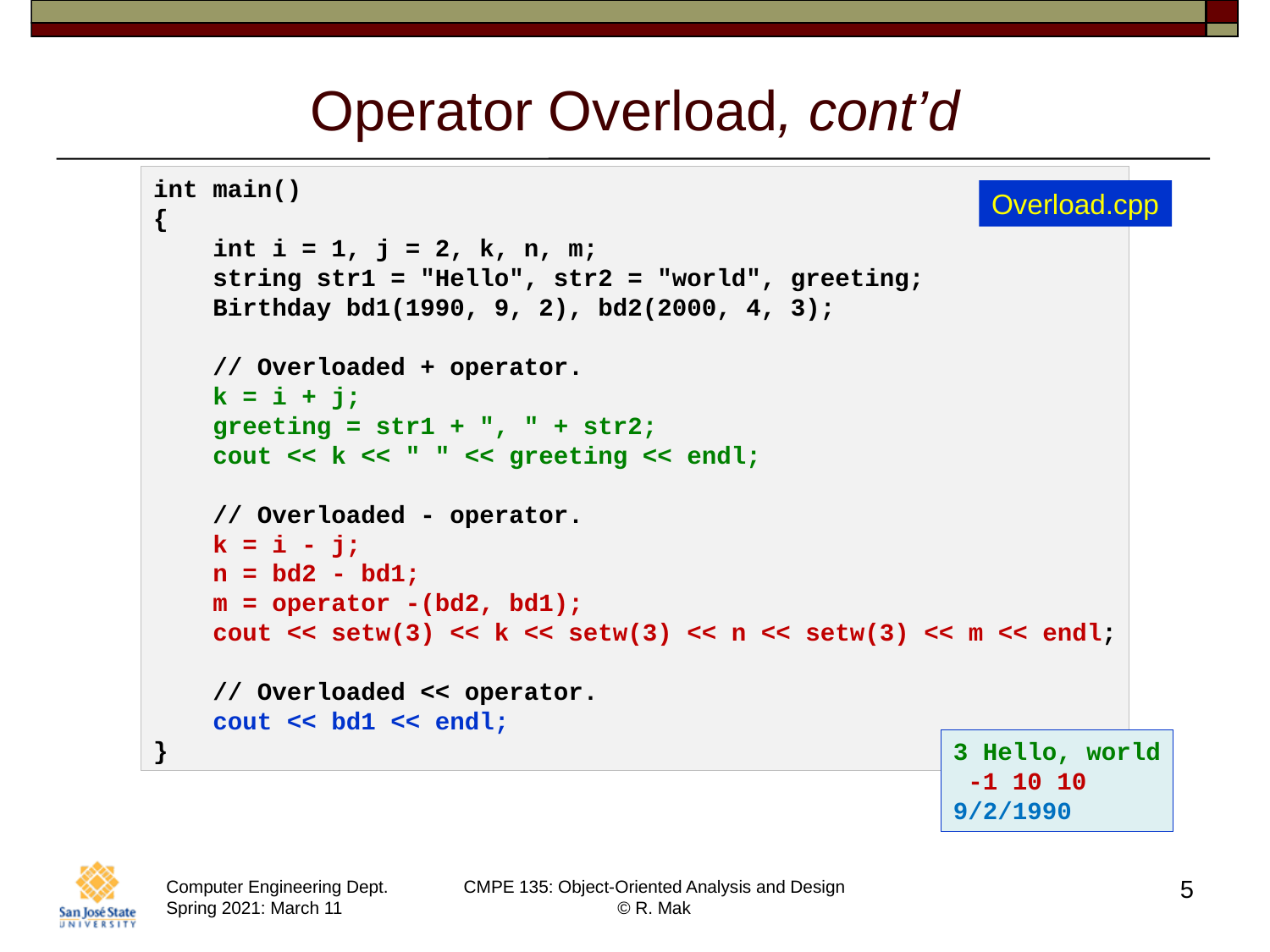

# Operator Overload, cont’d
int main()
{
    int i = 1, j = 2, k, n, m;
    string str1 = "Hello", str2 = "world", greeting;
    Birthday bd1(1990, 9, 2), bd2(2000, 4, 3);
    // Overloaded + operator.
    k = i + j;
    greeting = str1 + ", " + str2;
    cout << k << " " << greeting << endl;
    // Overloaded - operator.
    k = i - j;
    n = bd2 - bd1;
    m = operator -(bd2, bd1);
    cout << setw(3) << k << setw(3) << n << setw(3) << m << endl;

    // Overloaded << operator.
    cout << bd1 << endl;
}
Overload.cpp
3 Hello, world
 -1 10 10
9/2/1990
5